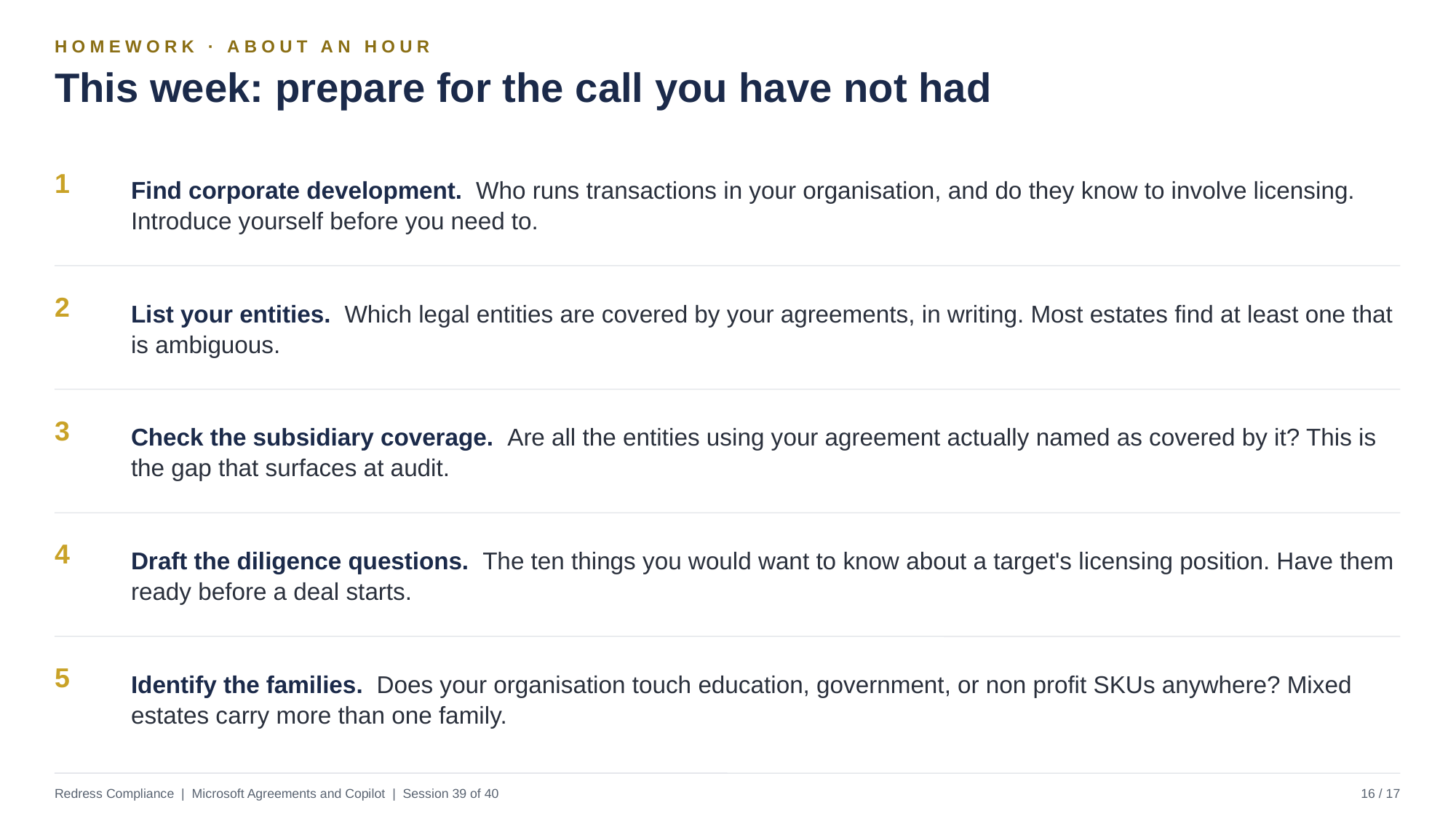

HOMEWORK · ABOUT AN HOUR
This week: prepare for the call you have not had
Find corporate development.  Who runs transactions in your organisation, and do they know to involve licensing. Introduce yourself before you need to.
1

List your entities.  Which legal entities are covered by your agreements, in writing. Most estates find at least one that is ambiguous.
2

Check the subsidiary coverage.  Are all the entities using your agreement actually named as covered by it? This is the gap that surfaces at audit.
3

Draft the diligence questions.  The ten things you would want to know about a target's licensing position. Have them ready before a deal starts.
4

Identify the families.  Does your organisation touch education, government, or non profit SKUs anywhere? Mixed estates carry more than one family.
5

Redress Compliance  |  Microsoft Agreements and Copilot  |  Session 39 of 40
16 / 17